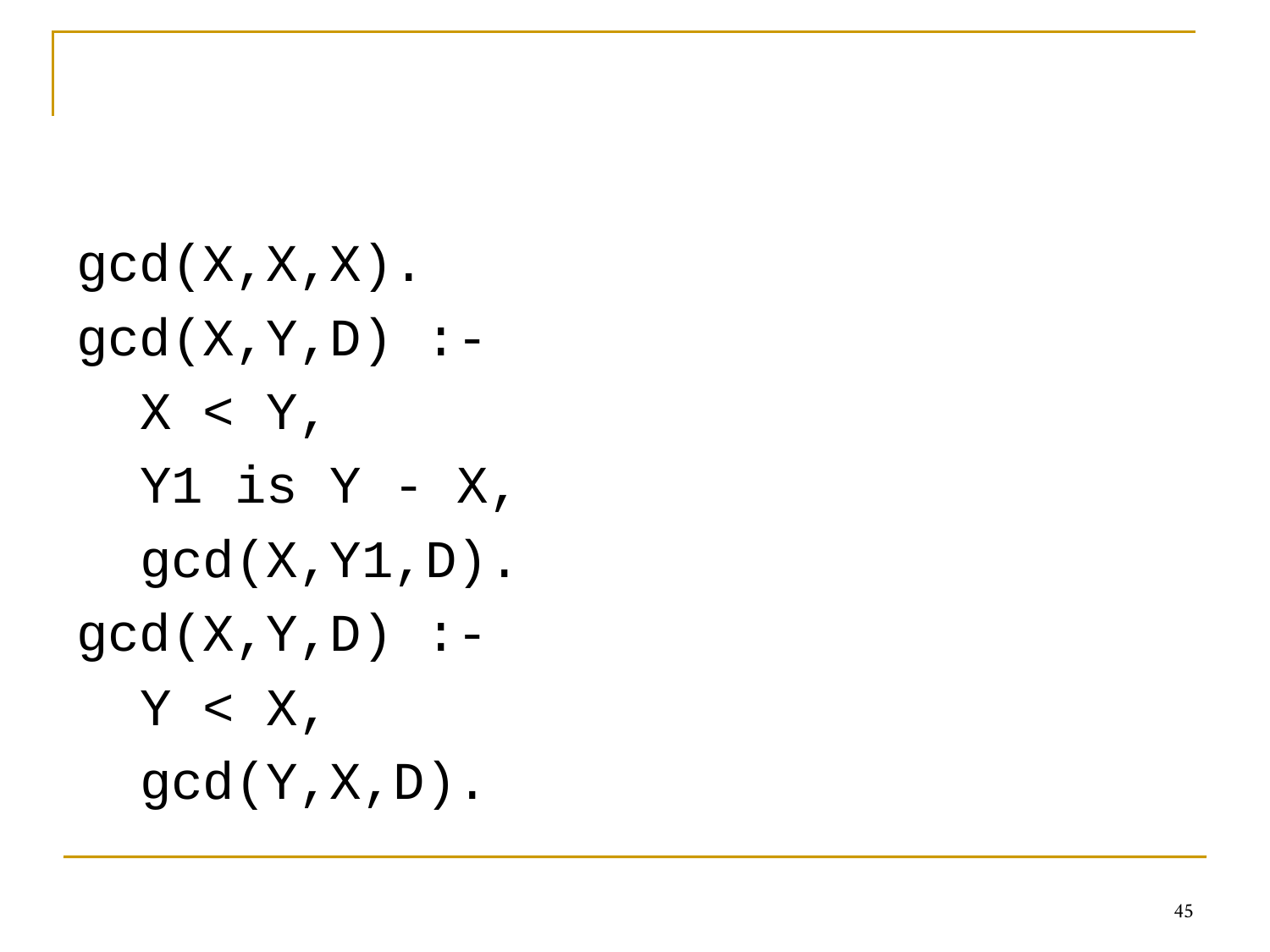

#
gcd(X,X,X).
gcd(X,Y,D) :-
  X < Y,
  Y1 is Y - X,
  gcd(X,Y1,D).
gcd(X,Y,D) :-
  Y < X,
  gcd(Y,X,D).
45